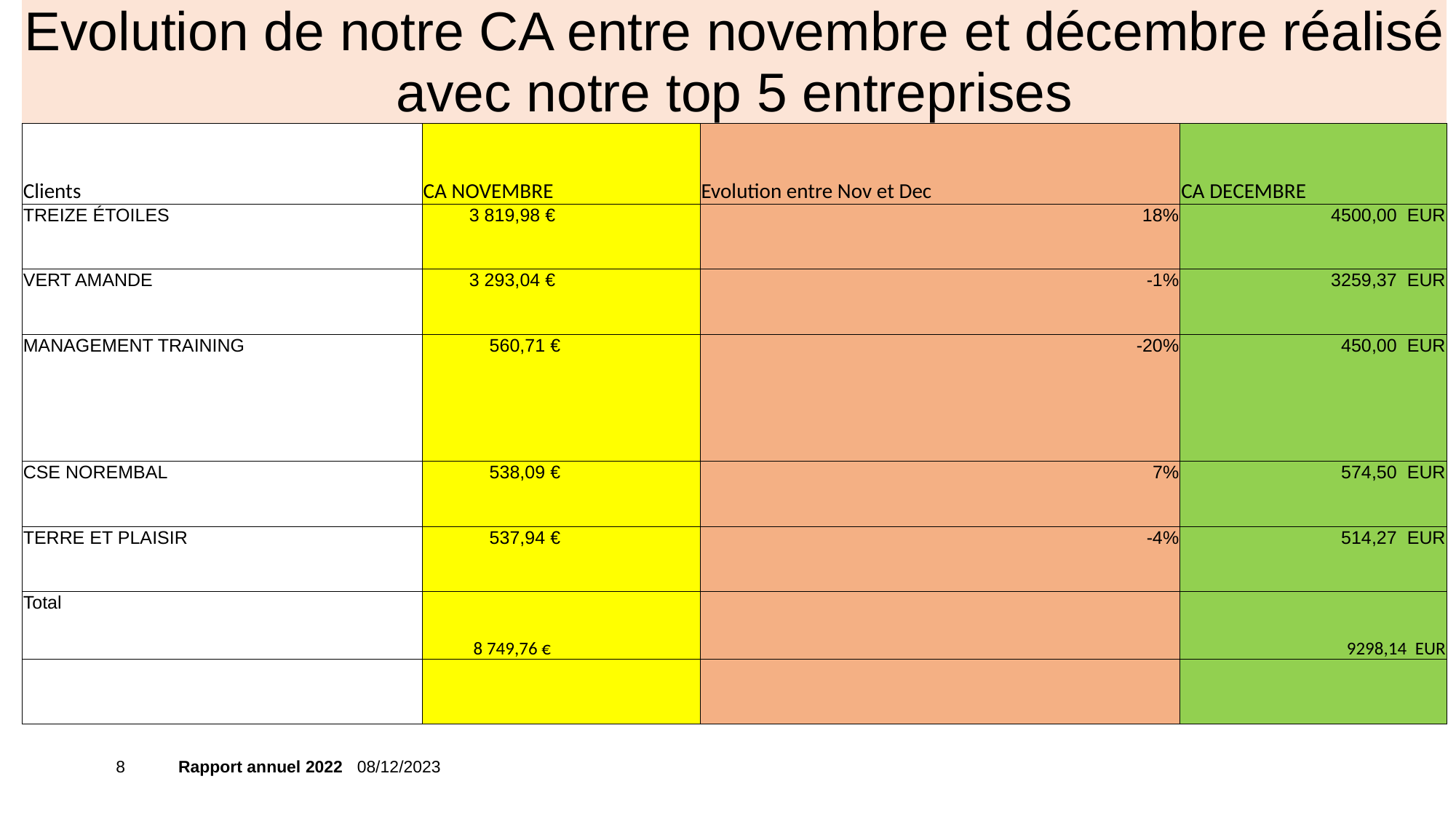

| Evolution de notre CA entre novembre et décembre réalisé avec notre top 5 entreprises |  |  |  |
| --- | --- | --- | --- |
| Clients | CA NOVEMBRE | Evolution entre Nov et Dec | CA DECEMBRE |
| TREIZE ÉTOILES | 3 819,98 € | 18% | 4500,00 EUR |
| VERT AMANDE | 3 293,04 € | -1% | 3259,37 EUR |
| MANAGEMENT TRAINING | 560,71 € | -20% | 450,00 EUR |
| CSE NOREMBAL | 538,09 € | 7% | 574,50 EUR |
| TERRE ET PLAISIR | 537,94 € | -4% | 514,27 EUR |
| Total | 8 749,76 € |  | 9298,14 EUR |
|  |  |  |  |
8
Rapport annuel 2022
08/12/2023